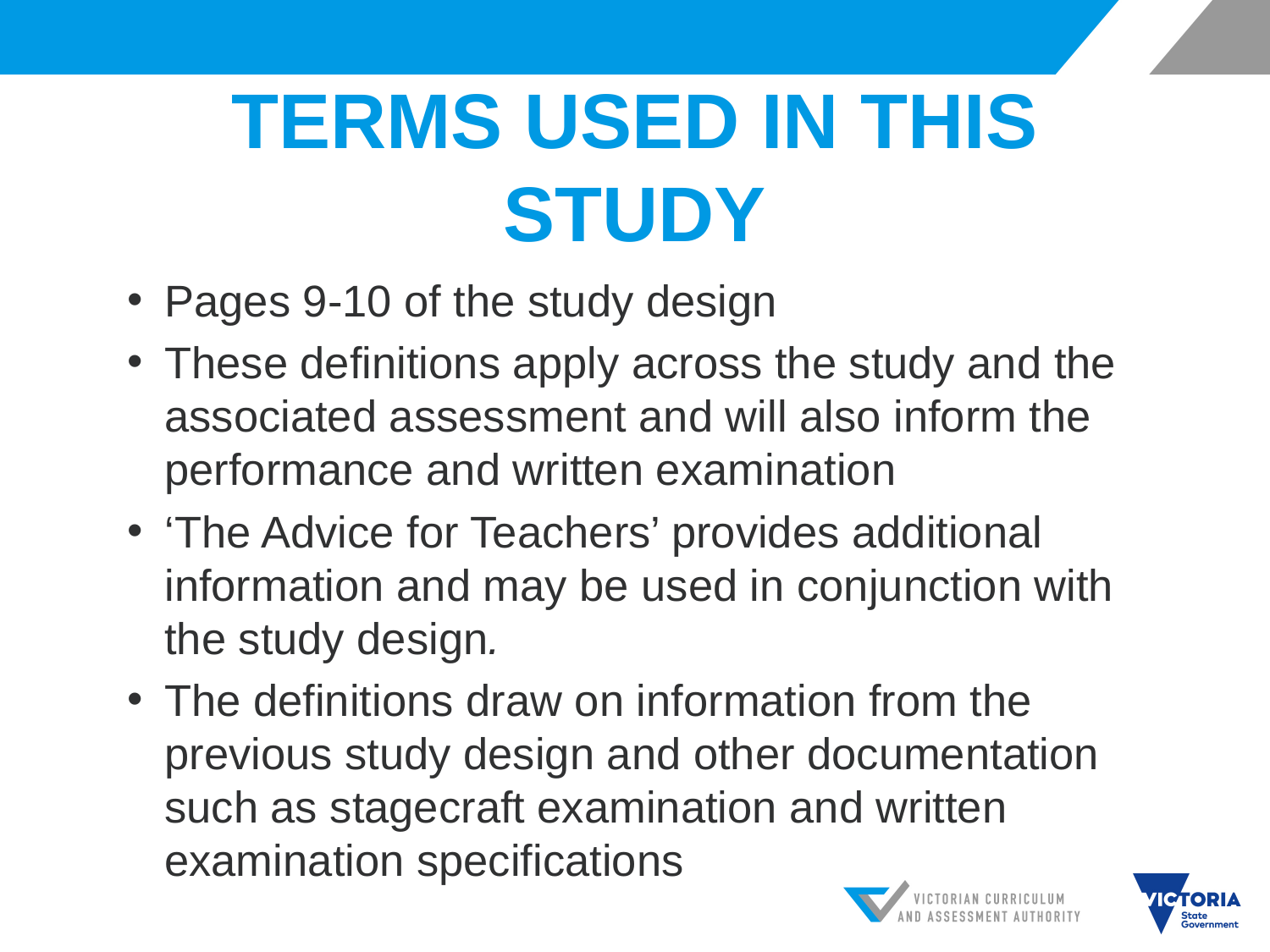

# TERMS USED IN THIS STUDY
Pages 9-10 of the study design
These definitions apply across the study and the associated assessment and will also inform the performance and written examination
‘The Advice for Teachers’ provides additional information and may be used in conjunction with the study design.
The definitions draw on information from the previous study design and other documentation such as stagecraft examination and written examination specifications